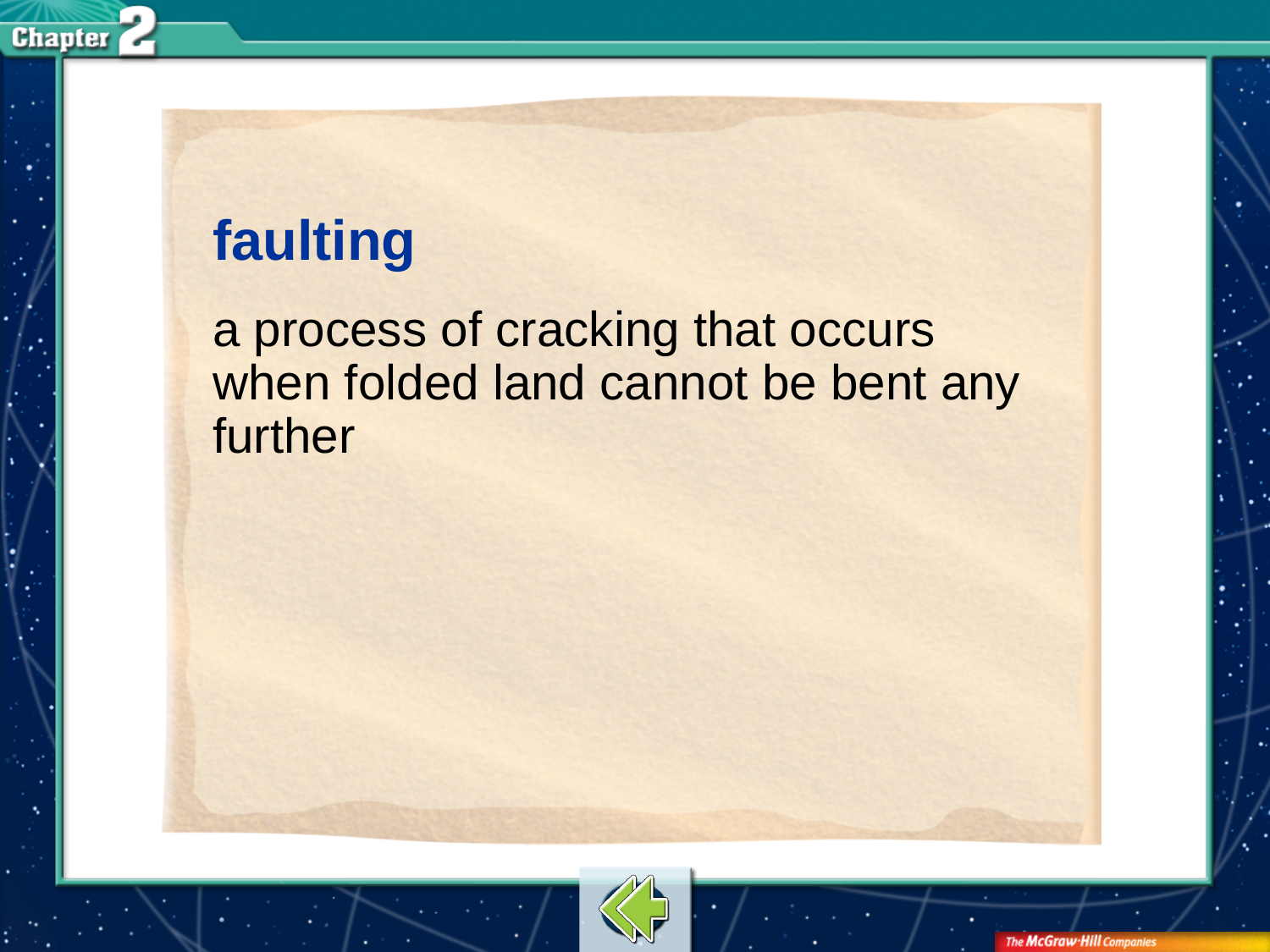

faulting
a process of cracking that occurs when folded land cannot be bent any further
# Vocab17